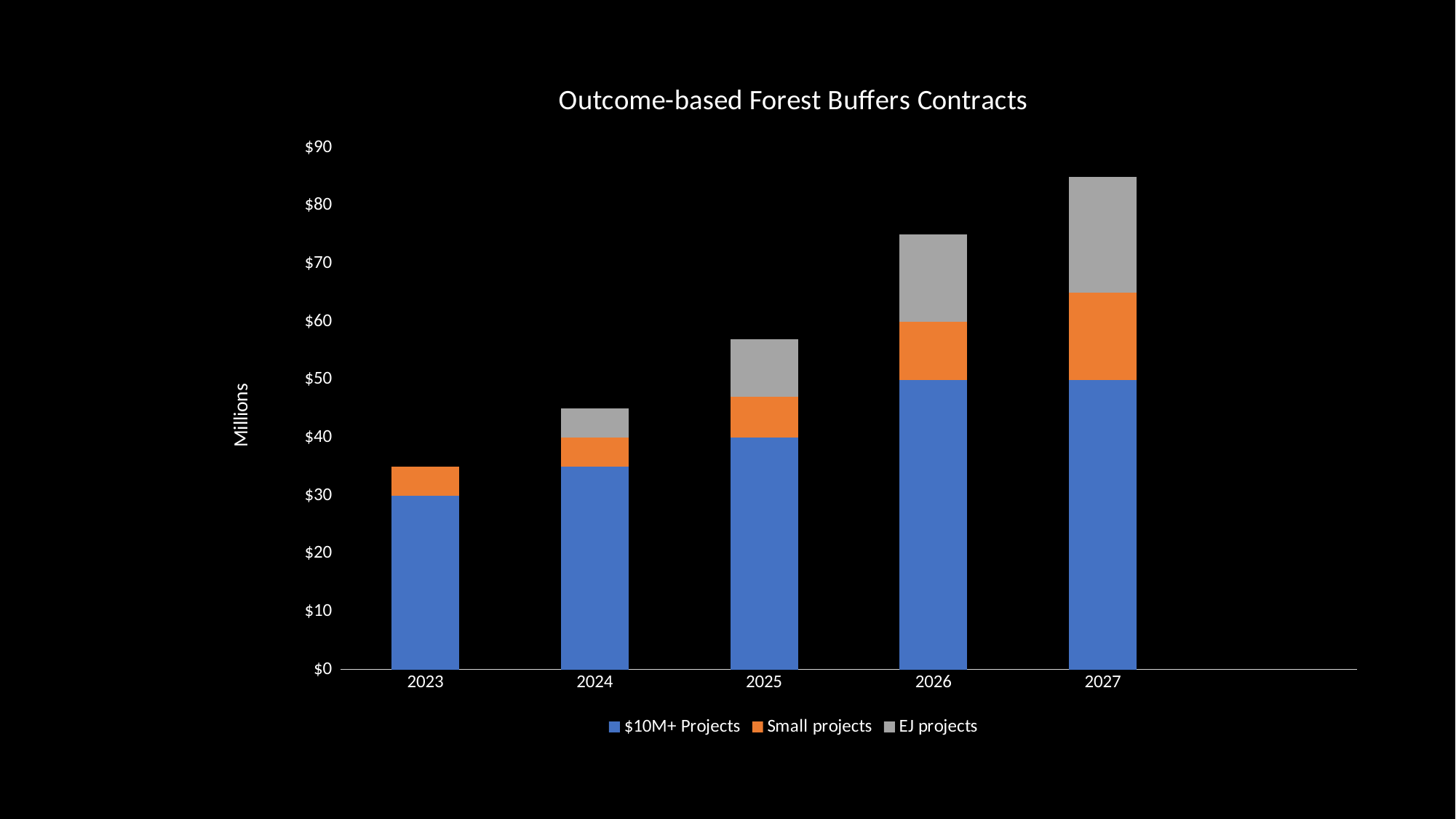

### Chart: Outcome-based Forest Buffers Contracts

| Category | $10M+ Projects | Small projects | EJ projects |
|---|---|---|---|
| 2023 | 30.0 | 5.0 | 0.0 |
| 2024 | 35.0 | 5.0 | 5.0 |
| 2025 | 40.0 | 7.0 | 10.0 |
| 2026 | 50.0 | 10.0 | 15.0 |
| 2027 | 50.0 | 15.0 | 20.0 |
|  | None | None | None |